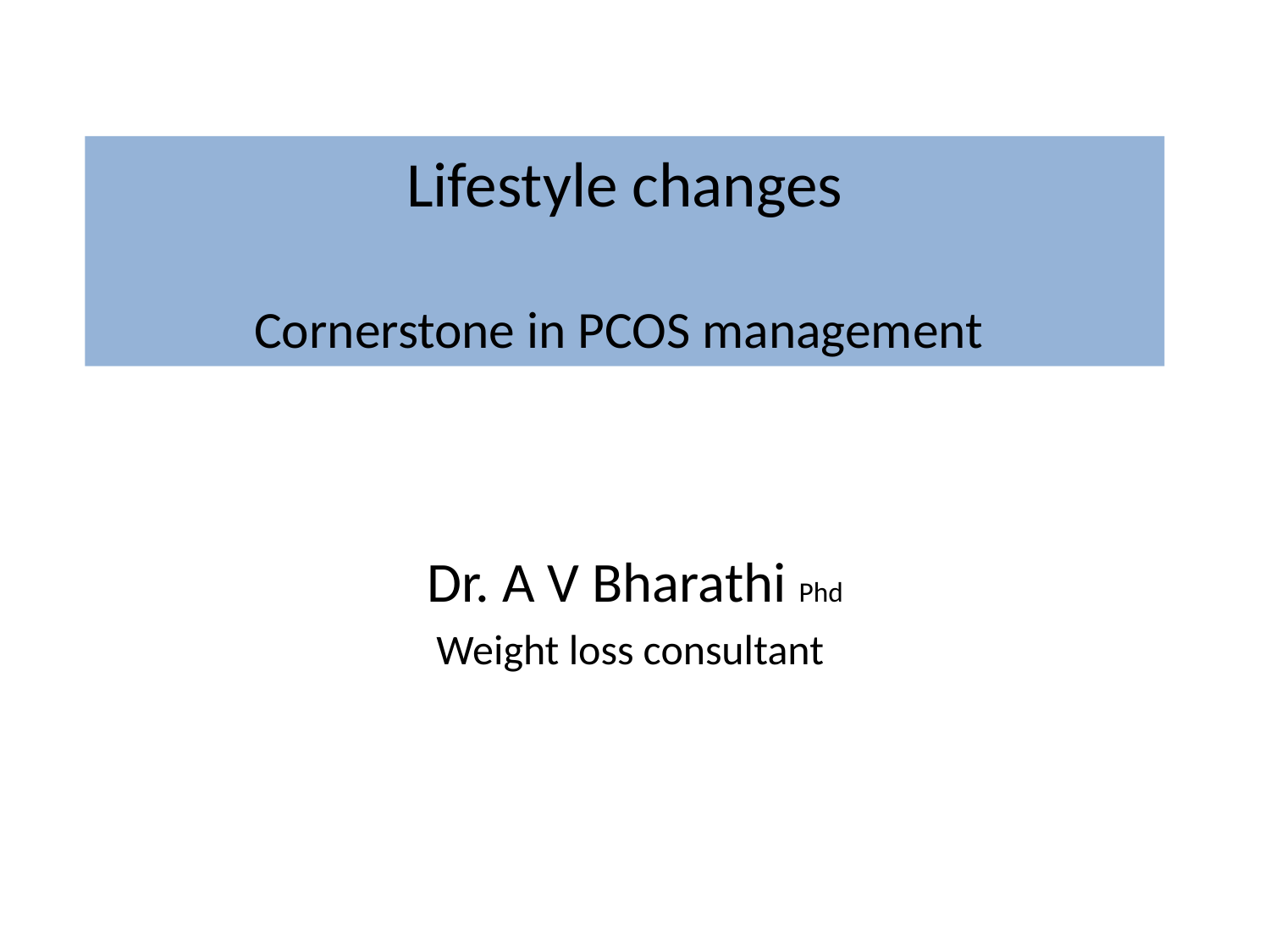

# Lifestyle changes Cornerstone in PCOS management
Dr. A V Bharathi Phd
Weight loss consultant